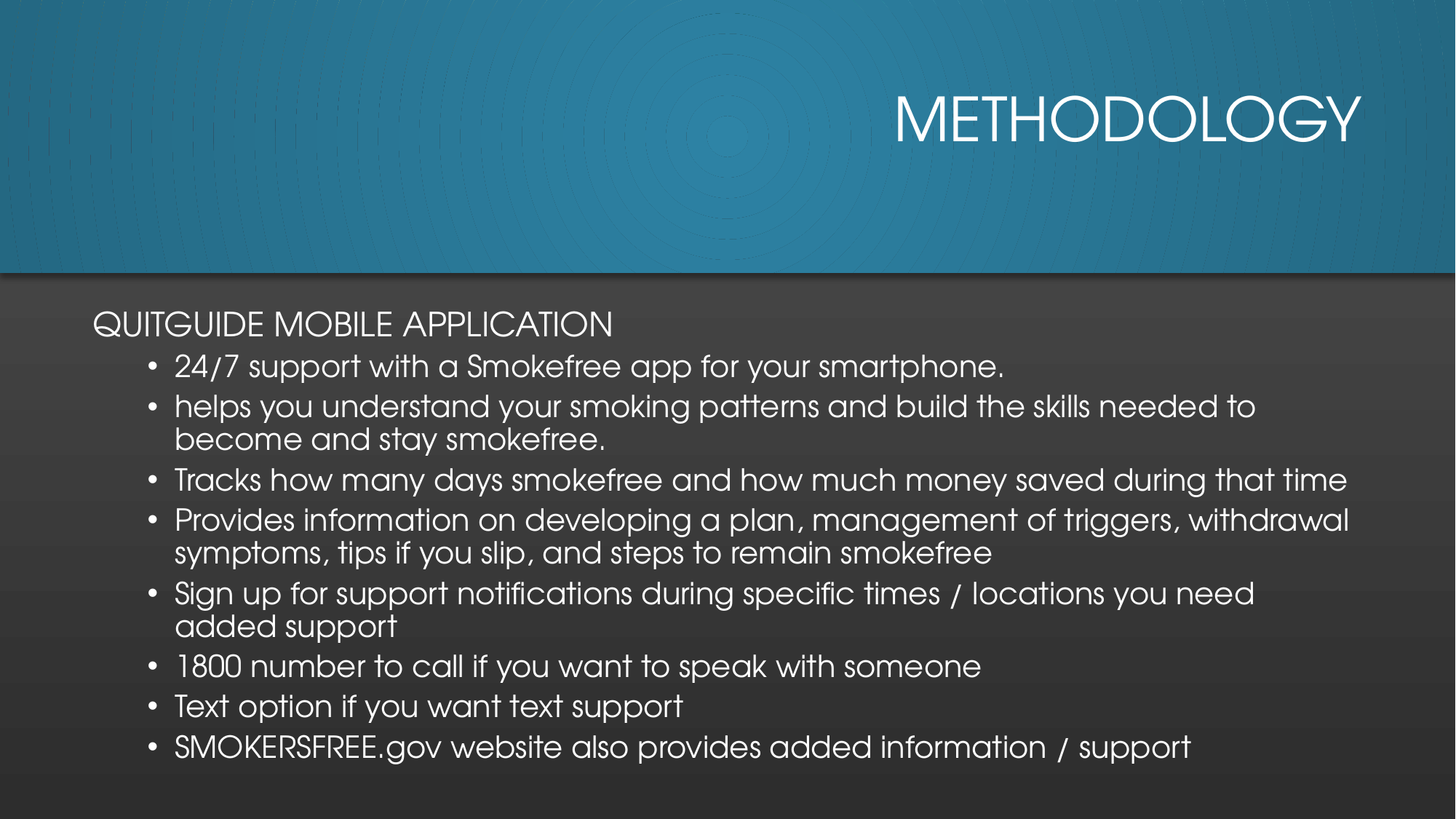

# Methodology

QUITGUIDE MOBILE APPLICATION
24/7 support with a Smokefree app for your smartphone.
helps you understand your smoking patterns and build the skills needed to become and stay smokefree.
Tracks how many days smokefree and how much money saved during that time
Provides information on developing a plan, management of triggers, withdrawal symptoms, tips if you slip, and steps to remain smokefree
Sign up for support notifications during specific times / locations you need added support
1800 number to call if you want to speak with someone
Text option if you want text support
SMOKERSFREE.gov website also provides added information / support